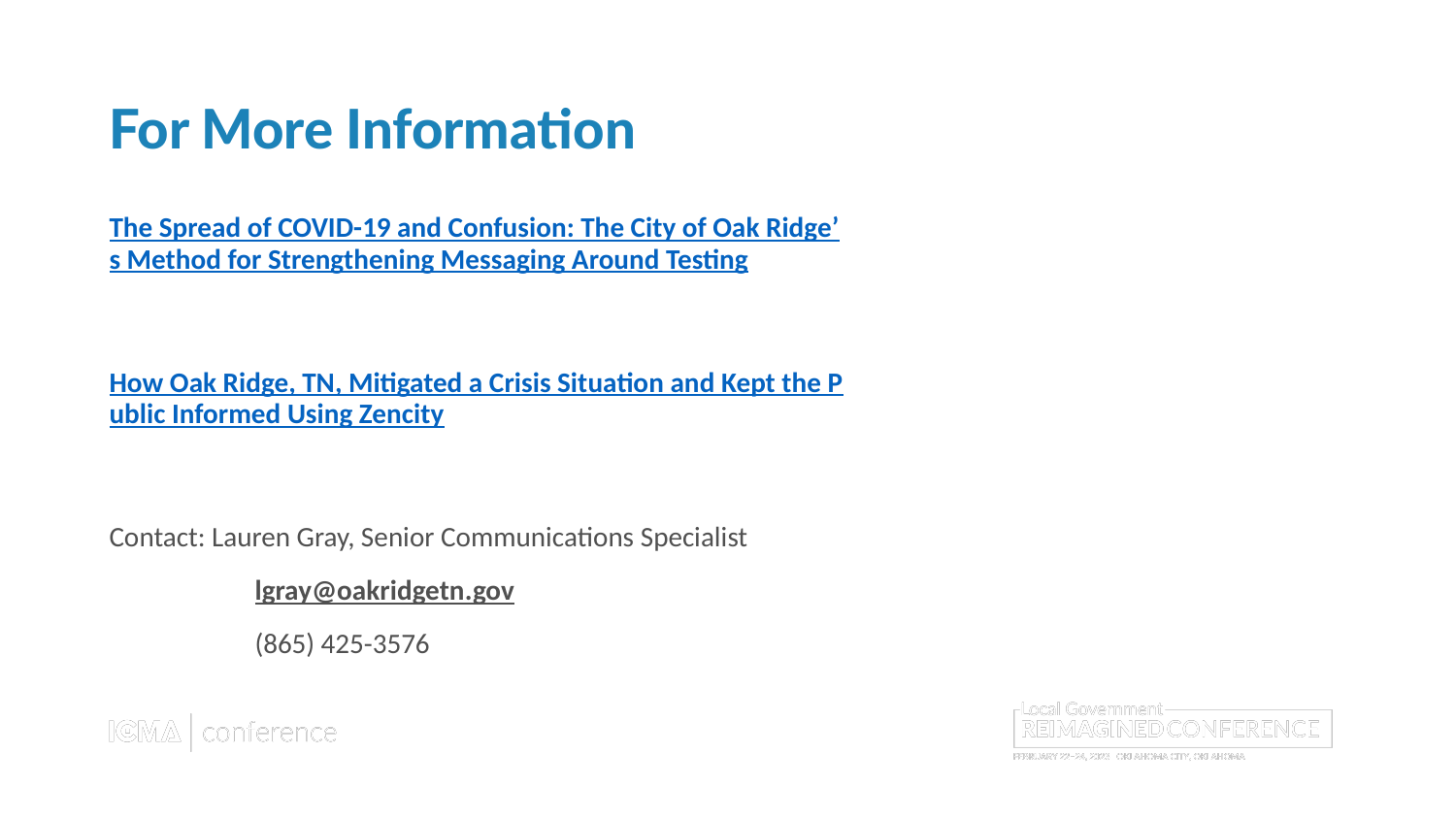

# For More Information
The Spread of COVID-19 and Confusion: The City of Oak Ridge’s Method for Strengthening Messaging Around Testing

How Oak Ridge, TN, Mitigated a Crisis Situation and Kept the Public Informed Using Zencity

Contact: Lauren Gray, Senior Communications Specialist
	lgray@oakridgetn.gov
	(865) 425-3576